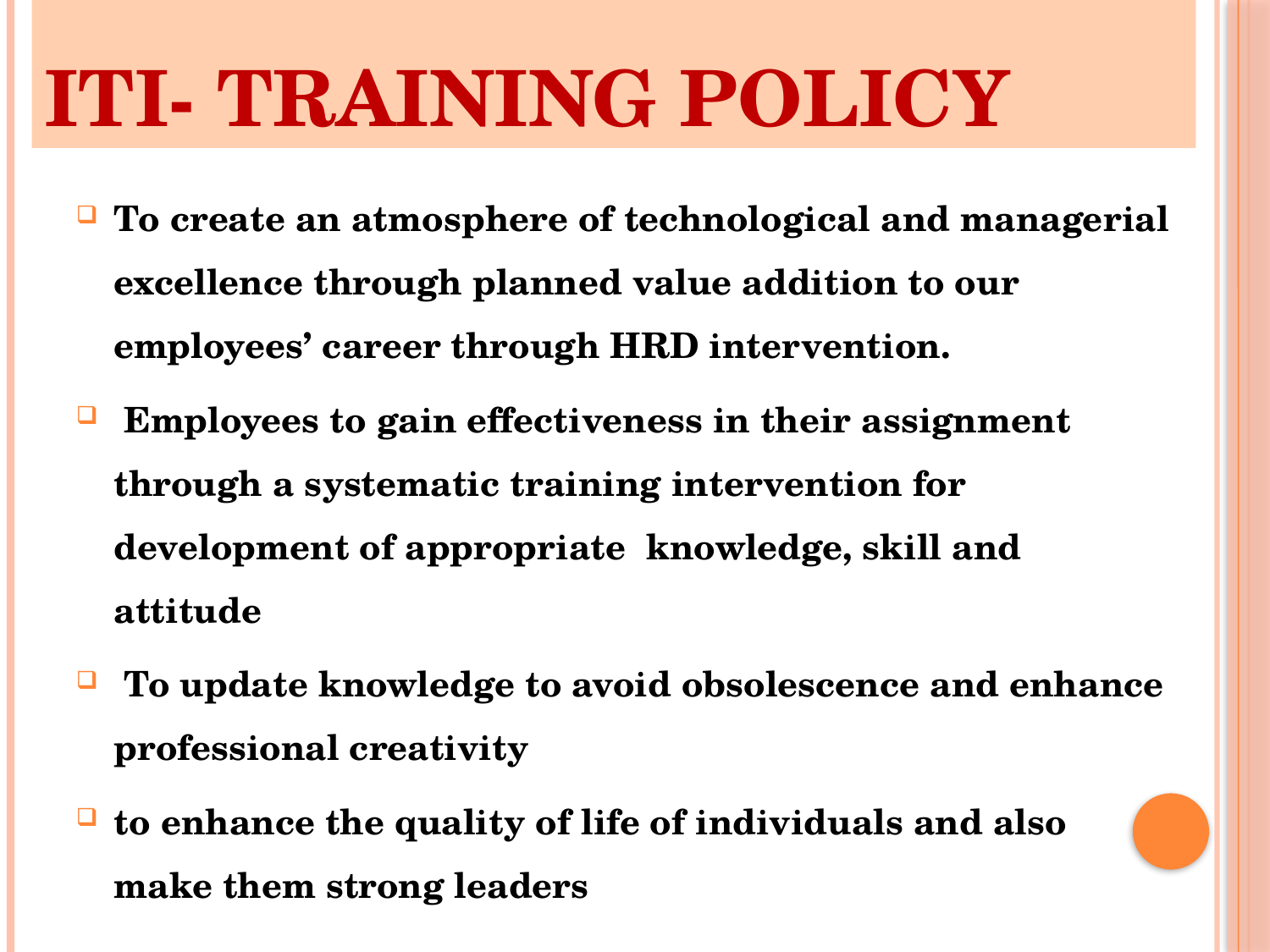

# ITI- TRAINING POLICY
To create an atmosphere of technological and managerial excellence through planned value addition to our employees’ career through HRD intervention.
 Employees to gain effectiveness in their assignment through a systematic training intervention for development of appropriate  knowledge, skill and attitude
 To update knowledge to avoid obsolescence and enhance professional creativity
to enhance the quality of life of individuals and also make them strong leaders